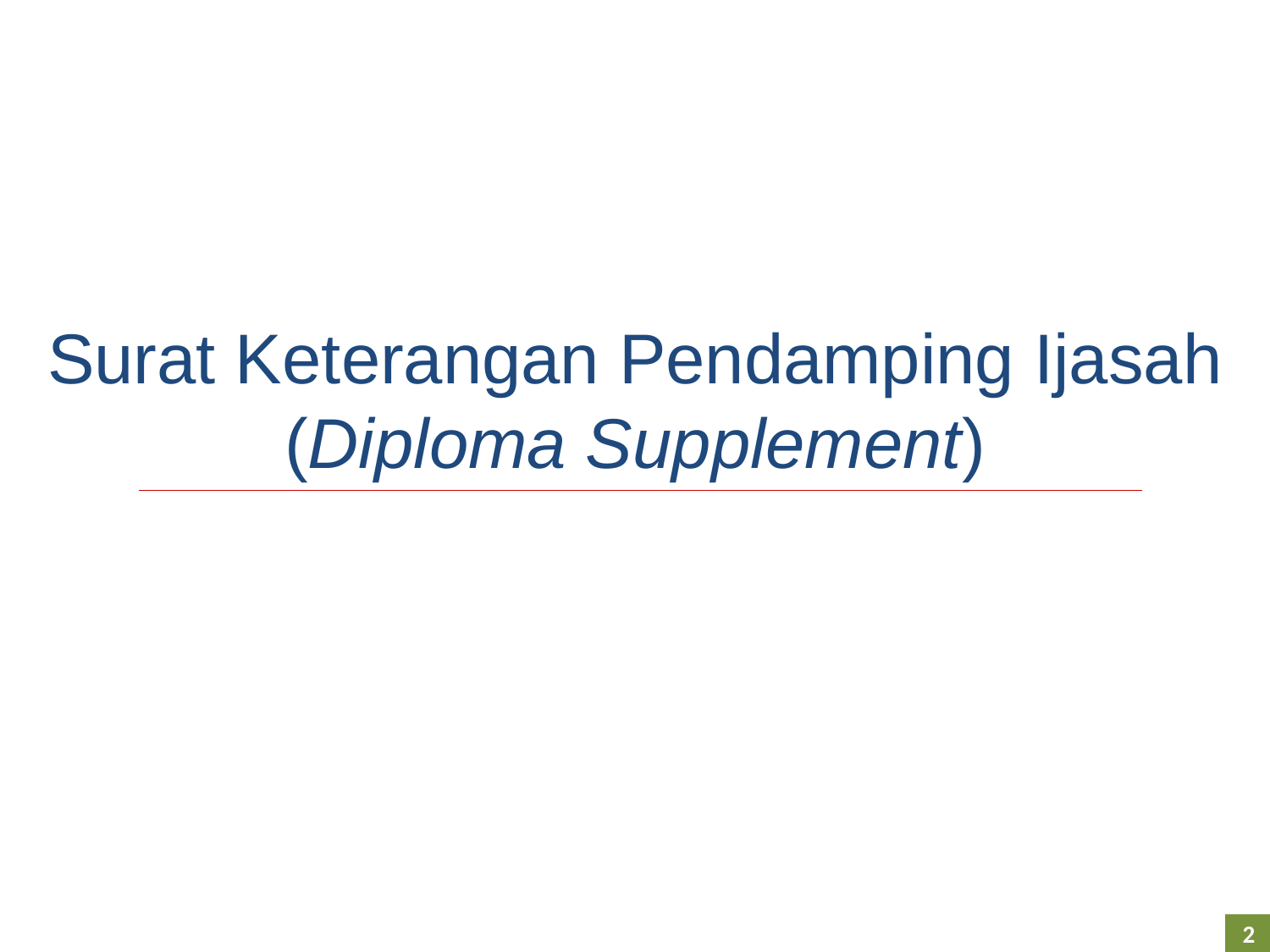

Surat Keterangan Pendamping Ijasah (Diploma Supplement)
2